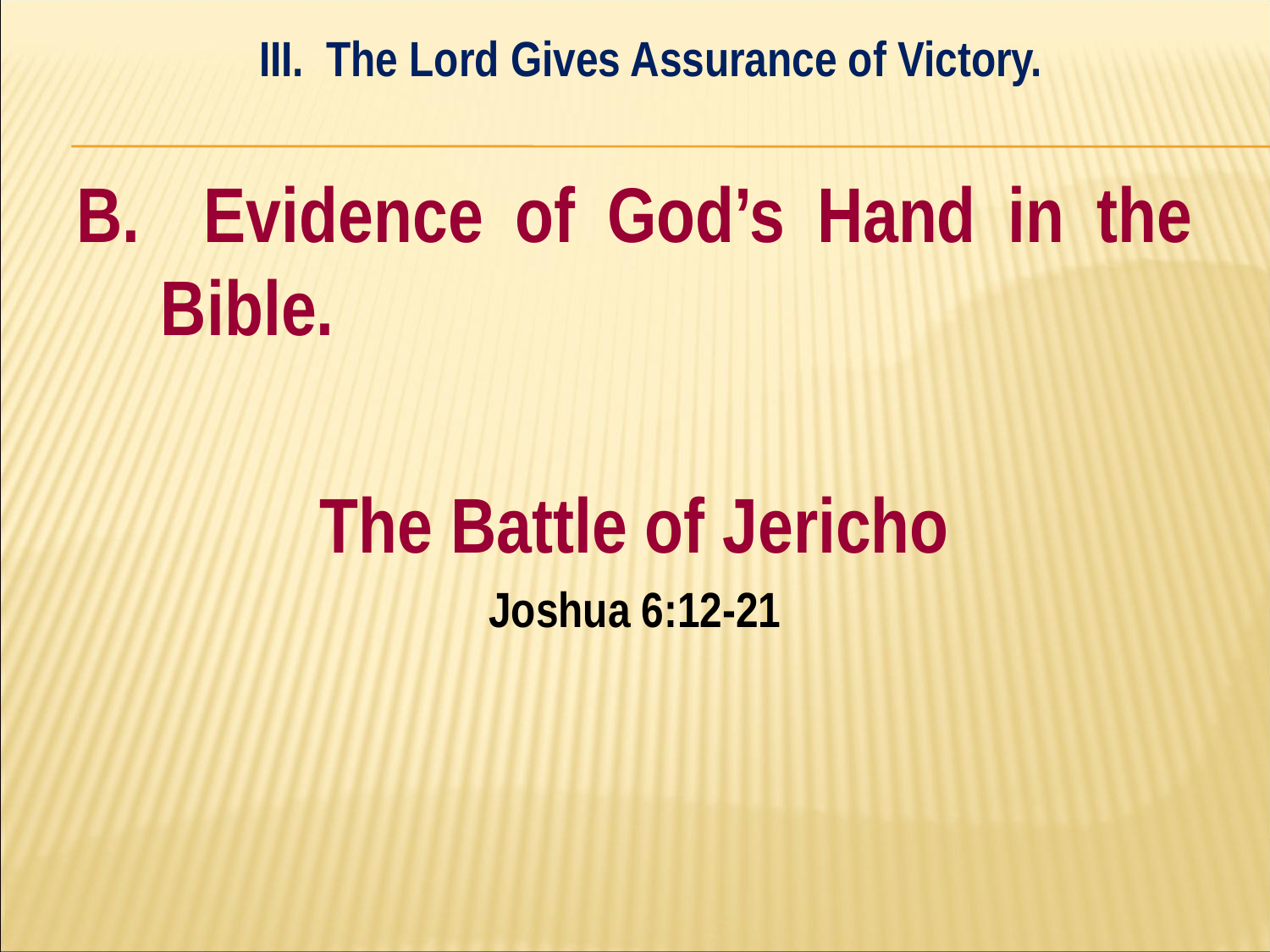

III.  The Lord Gives Assurance of Victory.
#
B.  Evidence of God’s Hand in the Bible.

The Battle of Jericho
Joshua 6:12-21